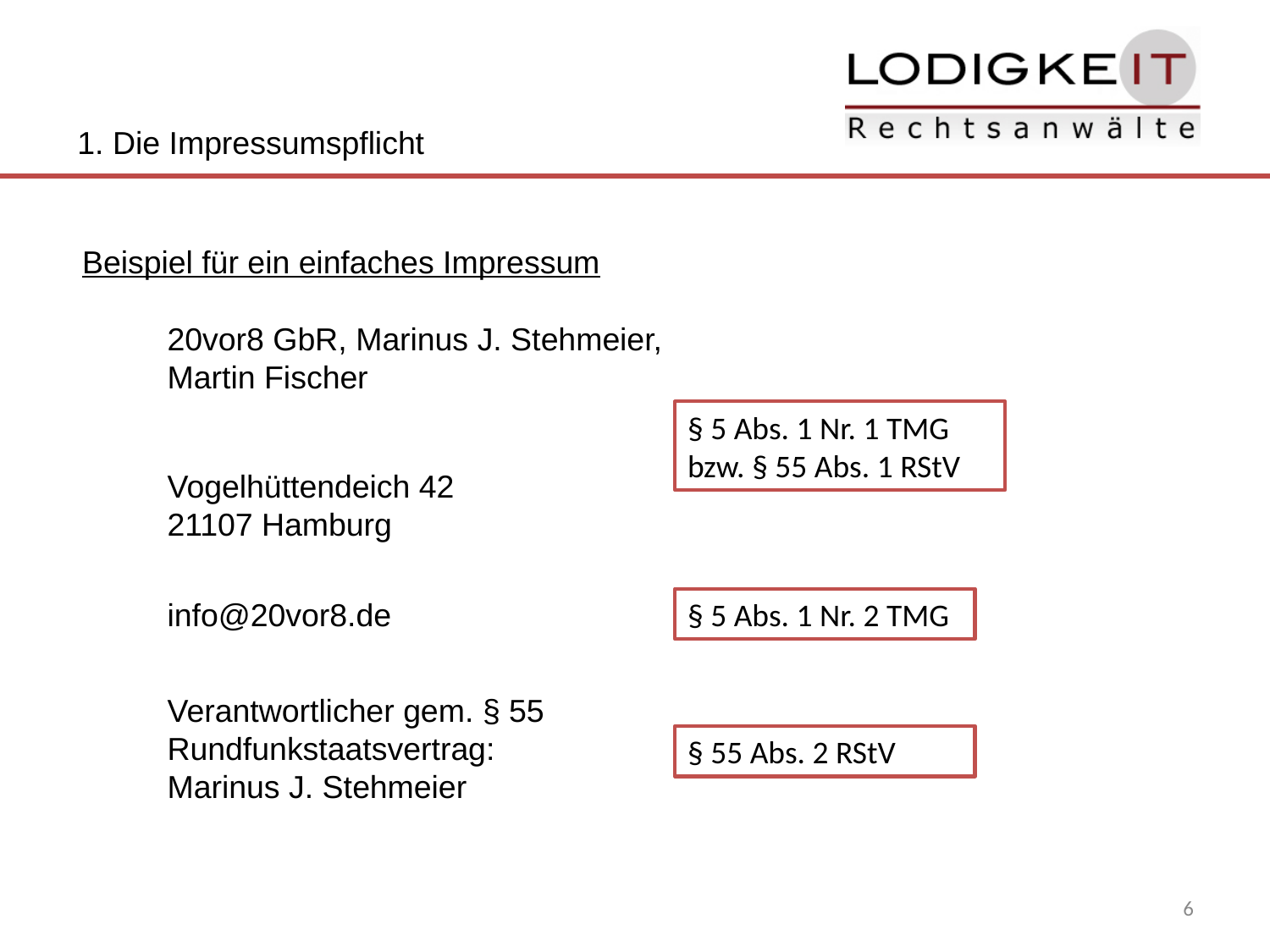

1. Die Impressumspflicht
Beispiel für ein einfaches Impressum
20vor8 GbR, Marinus J. Stehmeier, Martin Fischer
§ 5 Abs. 1 Nr. 1 TMG bzw. § 55 Abs. 1 RStV
Vogelhüttendeich 42
21107 Hamburg
info@20vor8.de
§ 5 Abs. 1 Nr. 2 TMG
Verantwortlicher gem. § 55 Rundfunkstaatsvertrag:
Marinus J. Stehmeier
§ 55 Abs. 2 RStV

6